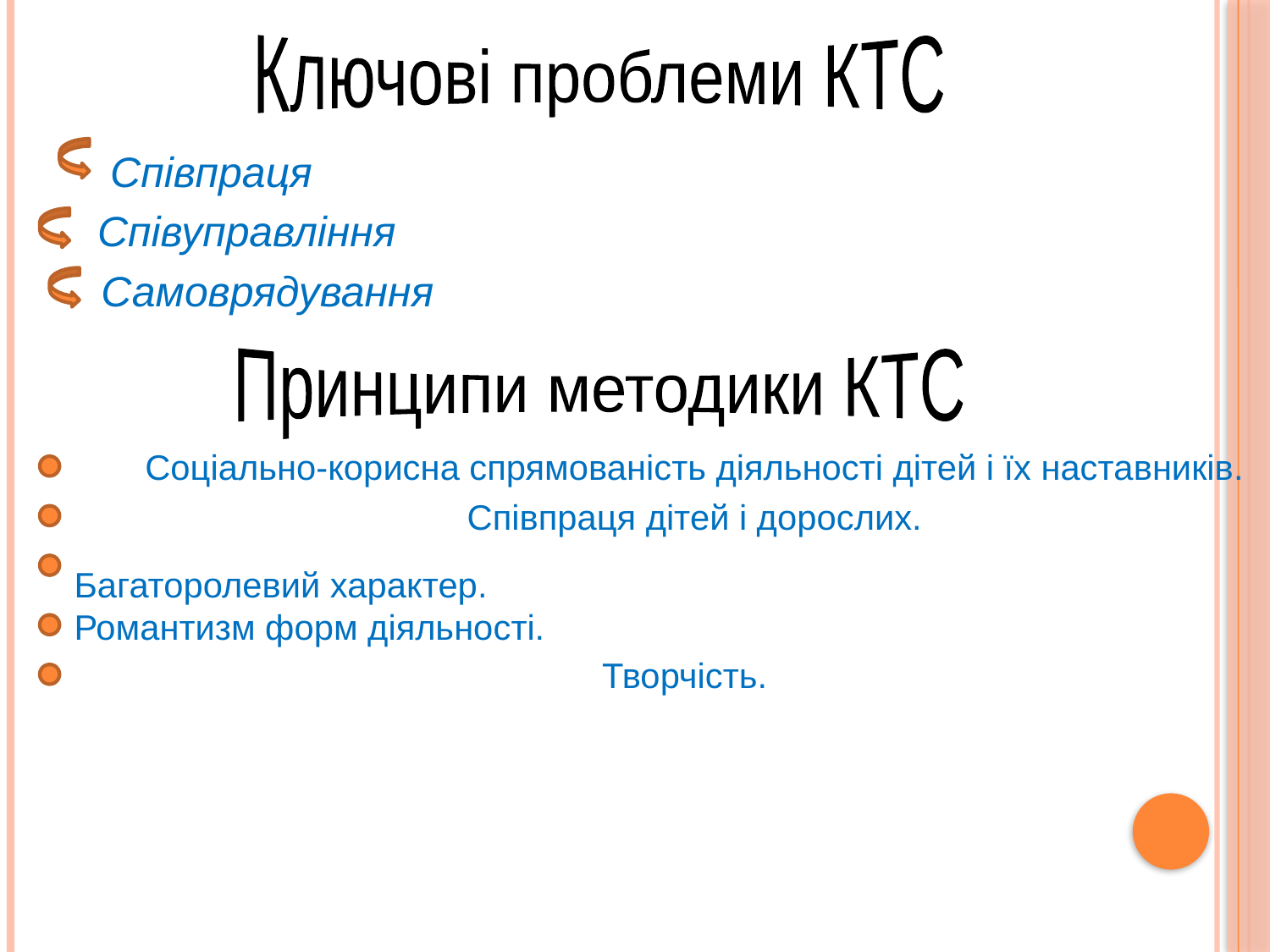

Ключові проблеми КТС

Співпраця
Співуправління

 Самоврядування

Принципи методики КТС

Соціально-корисна спрямованість діяльності дітей і їх наставників.

Співпраця дітей і дорослих.

Багаторолевий характер.
Романтизм форм діяльності.

Творчість.